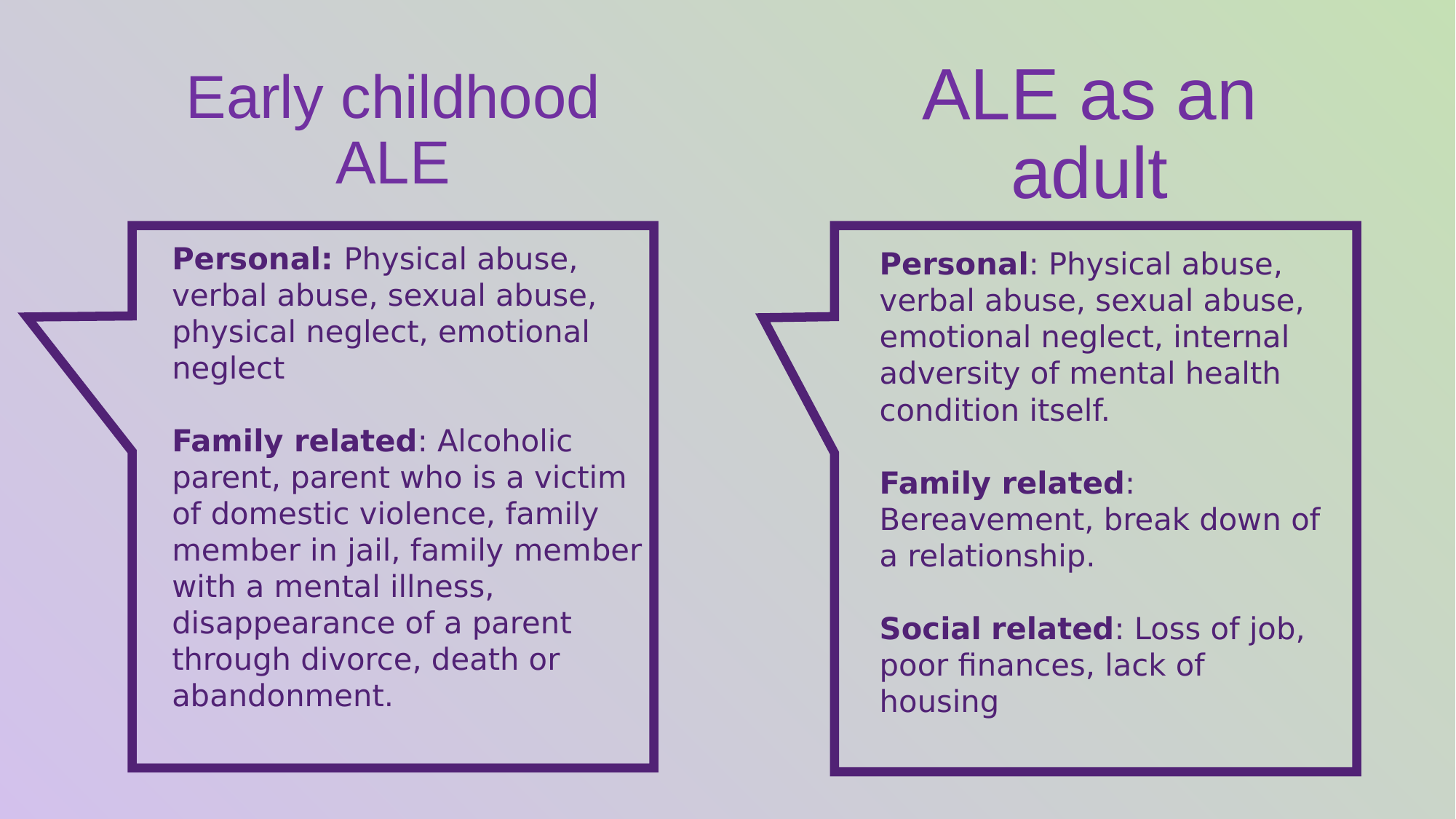

ALE as an adult
Early childhood ALE

Personal: Physical abuse, verbal abuse, sexual abuse, physical neglect, emotional neglect

Family related: Alcoholic parent, parent who is a victim of domestic violence, family member in jail, family member with a mental illness, disappearance of a parent through divorce, death or abandonment.
Personal: Physical abuse, verbal abuse, sexual abuse, emotional neglect, internal adversity of mental health condition itself.

Family related: Bereavement, break down of a relationship.

Social related: Loss of job, poor finances, lack of housing